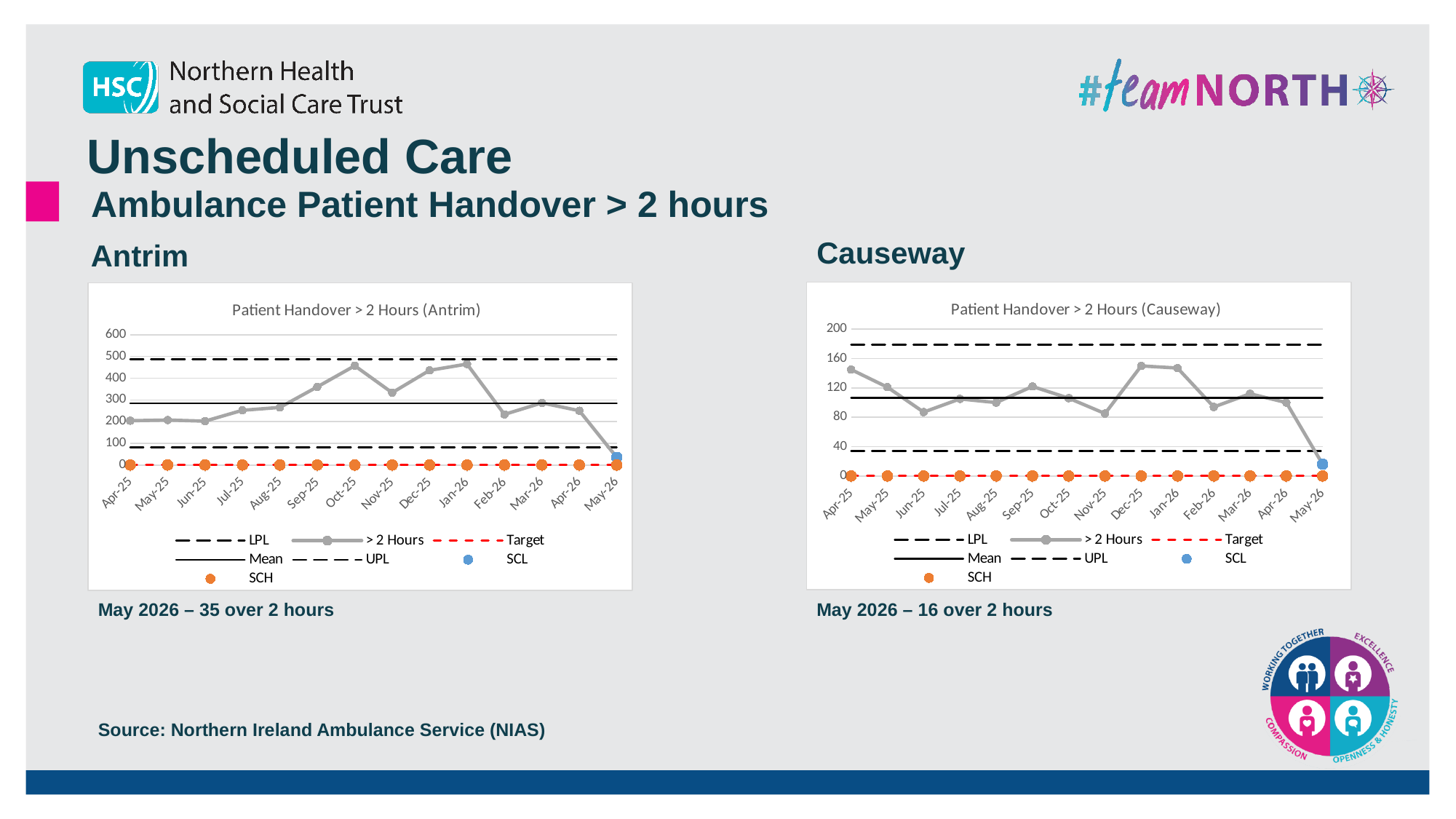

Unscheduled Care
Ambulance Patient Handover > 2 hours
Causeway
Antrim

### Chart: Patient Handover > 2 Hours (Causeway)

| Category | LPL | > 2 Hours | Target | Mean | UPL | SCL | SCH |
|---|---|---|---|---|---|---|---|
| 45748 | 34.22857142857143 | 145.0 | 0.0 | 106.42857142857143 | 178.62857142857143 | None | None |
| 45778 | 34.22857142857143 | 121.0 | 0.0 | 106.42857142857143 | 178.62857142857143 | None | None |
| 45809 | 34.22857142857143 | 87.0 | 0.0 | 106.42857142857143 | 178.62857142857143 | None | None |
| 45839 | 34.22857142857143 | 105.0 | 0.0 | 106.42857142857143 | 178.62857142857143 | None | None |
| 45870 | 34.22857142857143 | 100.0 | 0.0 | 106.42857142857143 | 178.62857142857143 | None | None |
| 45901 | 34.22857142857143 | 122.0 | 0.0 | 106.42857142857143 | 178.62857142857143 | None | None |
| 45931 | 34.22857142857143 | 106.0 | 0.0 | 106.42857142857143 | 178.62857142857143 | None | None |
| 45962 | 34.22857142857143 | 85.0 | 0.0 | 106.42857142857143 | 178.62857142857143 | None | None |
| 45992 | 34.22857142857143 | 150.0 | 0.0 | 106.42857142857143 | 178.62857142857143 | None | None |
| 46023 | 34.22857142857143 | 147.0 | 0.0 | 106.42857142857143 | 178.62857142857143 | None | None |
| 46054 | 34.22857142857143 | 94.0 | 0.0 | 106.42857142857143 | 178.62857142857143 | None | None |
| 46082 | 34.22857142857143 | 112.0 | 0.0 | 106.42857142857143 | 178.62857142857143 | None | None |
| 46113 | 34.22857142857143 | 100.0 | 0.0 | 106.42857142857143 | 178.62857142857143 | None | None |
| 46143 | 34.22857142857143 | 16.0 | 0.0 | 106.42857142857143 | 178.62857142857143 | 16.0 | None |

### Chart: Patient Handover > 2 Hours (Antrim)

| Category | LPL | > 2 Hours | Target | Mean | UPL | SCL | SCH |
|---|---|---|---|---|---|---|---|
| 45748 | 81.91285714285718 | 204.0 | 0.0 | 284.64285714285717 | 487.37285714285713 | None | None |
| 45778 | 81.91285714285718 | 207.0 | 0.0 | 284.64285714285717 | 487.37285714285713 | None | None |
| 45809 | 81.91285714285718 | 202.0 | 0.0 | 284.64285714285717 | 487.37285714285713 | None | None |
| 45839 | 81.91285714285718 | 252.0 | 0.0 | 284.64285714285717 | 487.37285714285713 | None | None |
| 45870 | 81.91285714285718 | 265.0 | 0.0 | 284.64285714285717 | 487.37285714285713 | None | None |
| 45901 | 81.91285714285718 | 360.0 | 0.0 | 284.64285714285717 | 487.37285714285713 | None | None |
| 45931 | 81.91285714285718 | 457.0 | 0.0 | 284.64285714285717 | 487.37285714285713 | None | None |
| 45962 | 81.91285714285718 | 333.0 | 0.0 | 284.64285714285717 | 487.37285714285713 | None | None |
| 45992 | 81.91285714285718 | 436.0 | 0.0 | 284.64285714285717 | 487.37285714285713 | None | None |
| 46023 | 81.91285714285718 | 465.0 | 0.0 | 284.64285714285717 | 487.37285714285713 | None | None |
| 46054 | 81.91285714285718 | 233.0 | 0.0 | 284.64285714285717 | 487.37285714285713 | None | None |
| 46082 | 81.91285714285718 | 286.0 | 0.0 | 284.64285714285717 | 487.37285714285713 | None | None |
| 46113 | 81.91285714285718 | 250.0 | 0.0 | 284.64285714285717 | 487.37285714285713 | None | None |
| 46143 | 81.91285714285718 | 35.0 | 0.0 | 284.64285714285717 | 487.37285714285713 | 35.0 | None |
May 2026 – 16 over 2 hours
May 2026 – 35 over 2 hours
Source: Northern Ireland Ambulance Service (NIAS)